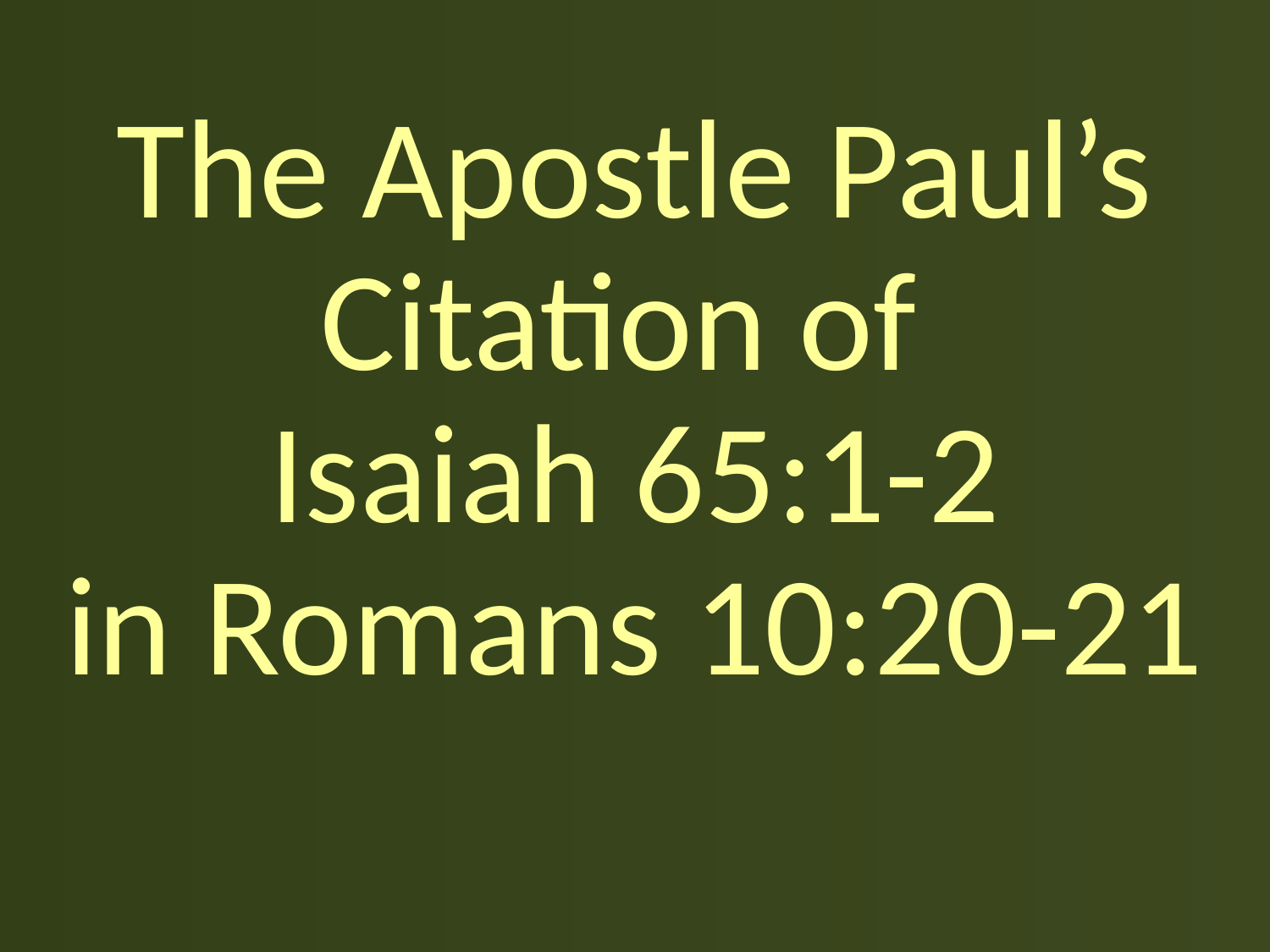

# The Apostle Paul’s Citation of Isaiah 65:1-2 in Romans 10:20-21